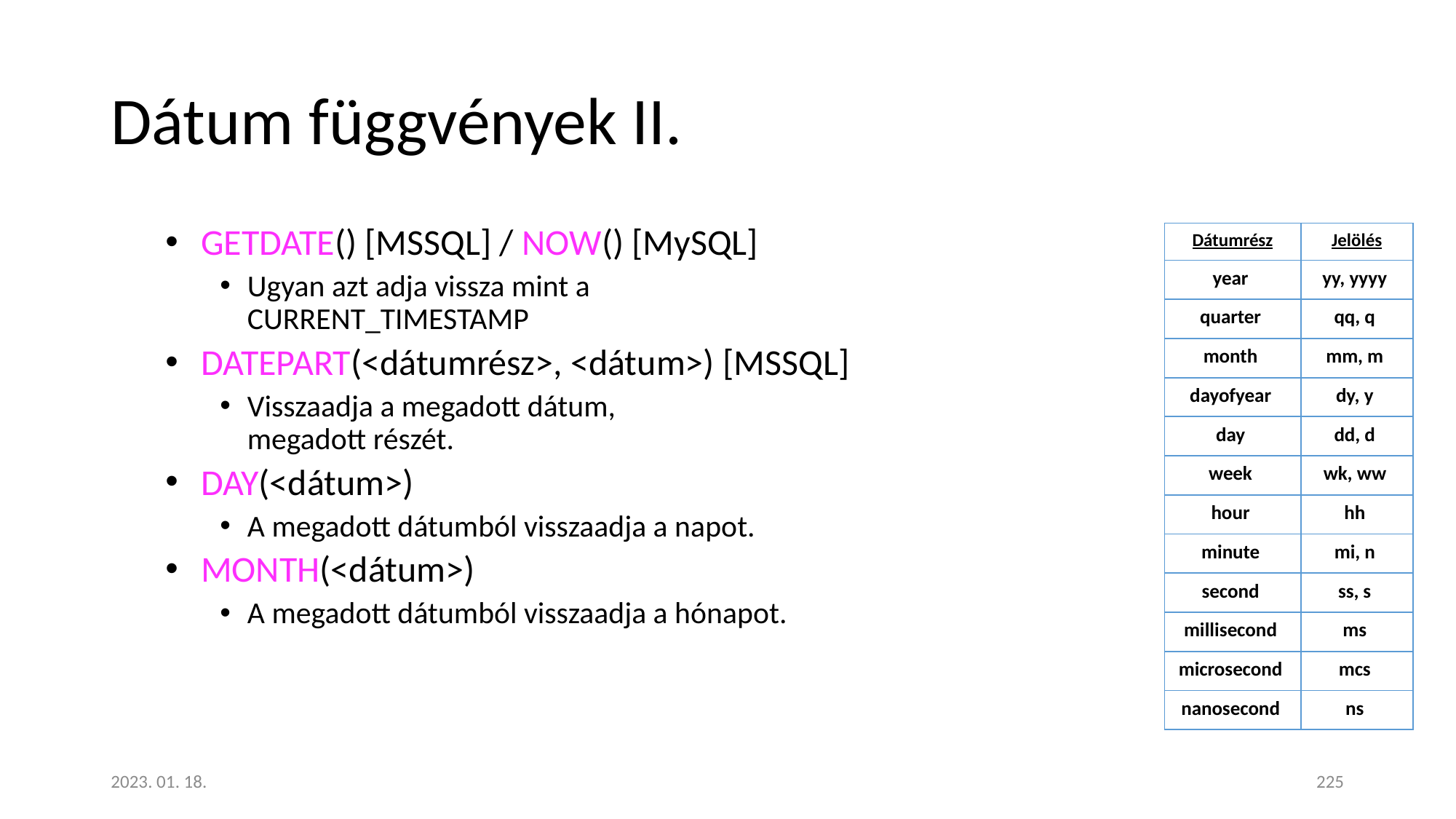

# Dátum függvények II.
 GETDATE() [MSSQL] / NOW() [MySQL]
Ugyan azt adja vissza mint a
CURRENT_TIMESTAMP
 DATEPART(<dátumrész>, <dátum>) [MSSQL]
Visszaadja a megadott dátum,
megadott részét.
 DAY(<dátum>)
A megadott dátumból visszaadja a napot.
 MONTH(<dátum>)
A megadott dátumból visszaadja a hónapot.
| Dátumrész | Jelölés |
| --- | --- |
| year | yy, yyyy |
| quarter | qq, q |
| month | mm, m |
| dayofyear | dy, y |
| day | dd, d |
| week | wk, ww |
| hour | hh |
| minute | mi, n |
| second | ss, s |
| millisecond | ms |
| microsecond | mcs |
| nanosecond | ns |
2023. 01. 18.
225